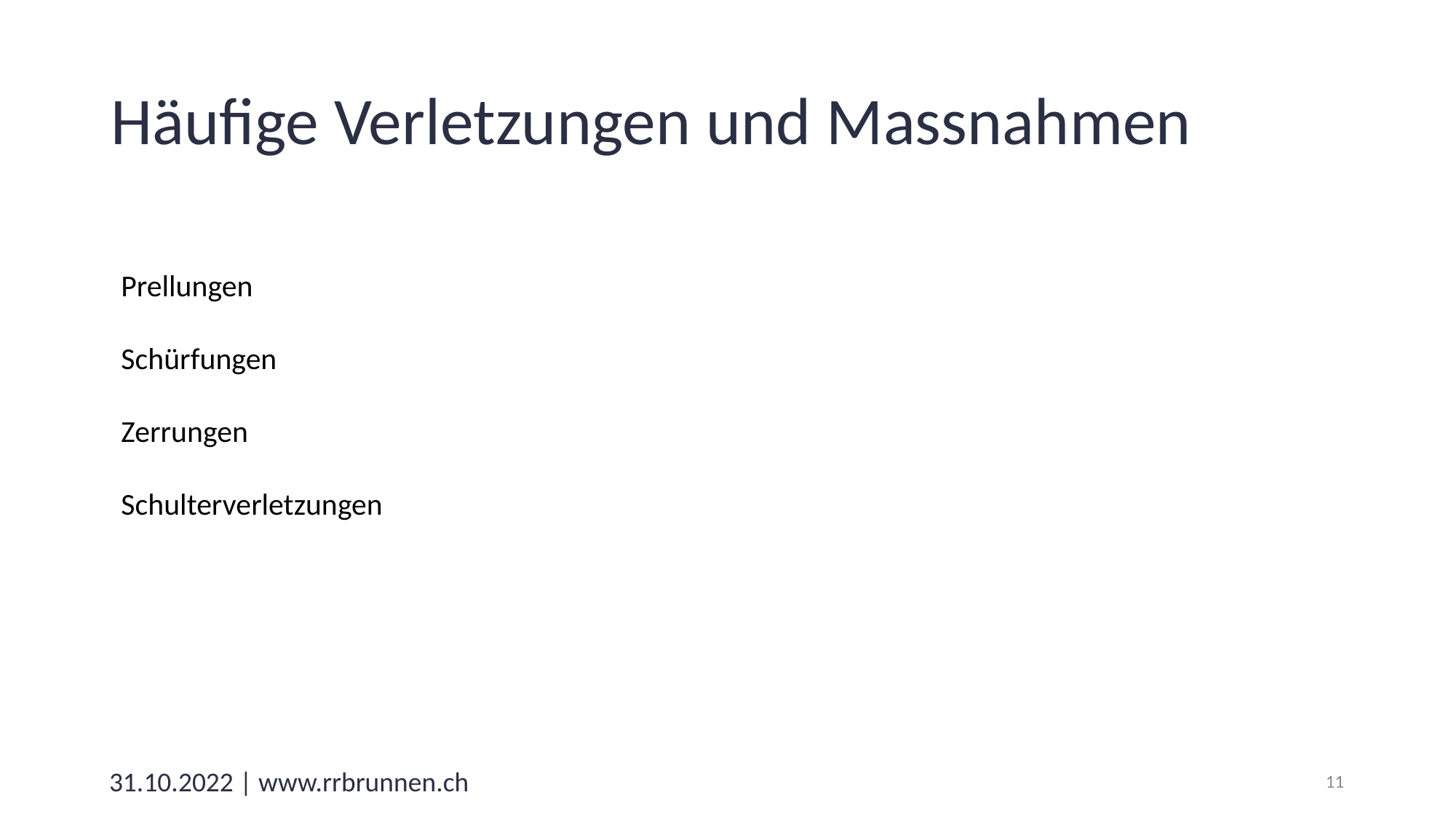

# Häufige Verletzungen und Massnahmen
Prellungen

Schürfungen

Zerrungen

Schulterverletzungen

31.10.2022 | www.rrbrunnen.ch
11